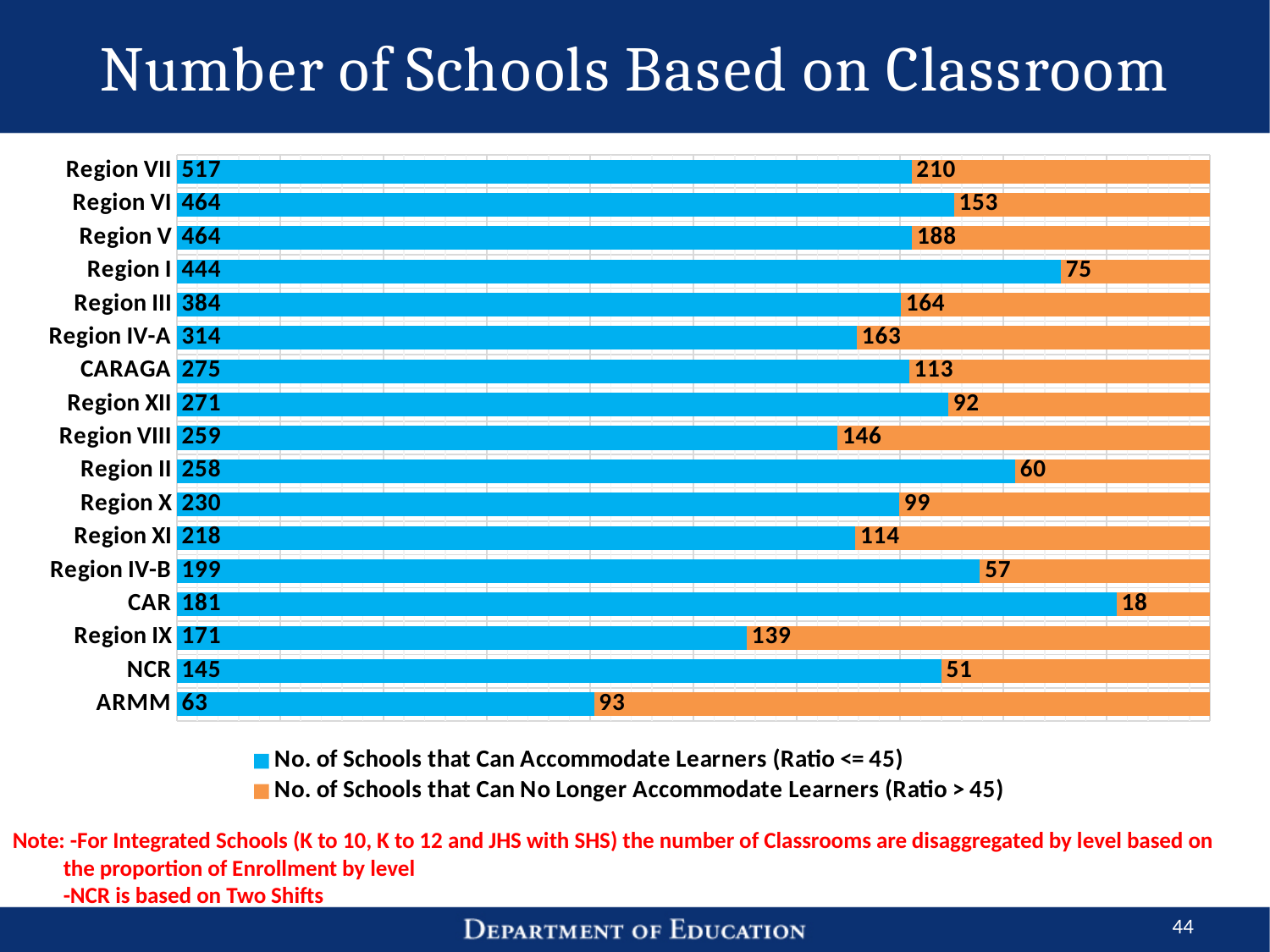

# Number of Schools Based on Classroom

### Chart

| Category | No. of Schools that Can Accommodate Learners (Ratio <= 45) | No. of Schools that Can No Longer Accommodate Learners (Ratio > 45) |
|---|---|---|
| ARMM | 63.0 | 93.0 |
| NCR | 145.0 | 51.0 |
| Region IX | 171.0 | 139.0 |
| CAR | 181.0 | 18.0 |
| Region IV-B | 199.0 | 57.0 |
| Region XI | 218.0 | 114.0 |
| Region X | 230.0 | 99.0 |
| Region II | 258.0 | 60.0 |
| Region VIII | 259.0 | 146.0 |
| Region XII | 271.0 | 92.0 |
| CARAGA | 275.0 | 113.0 |
| Region IV-A | 314.0 | 163.0 |
| Region III | 384.0 | 164.0 |
| Region I | 444.0 | 75.0 |
| Region V | 464.0 | 188.0 |
| Region VI | 464.0 | 153.0 |
| Region VII | 517.0 | 210.0 |
Note: -For Integrated Schools (K to 10, K to 12 and JHS with SHS) the number of Classrooms are disaggregated by level based on
          the proportion of Enrollment by level
          -NCR is based on Two Shifts
44